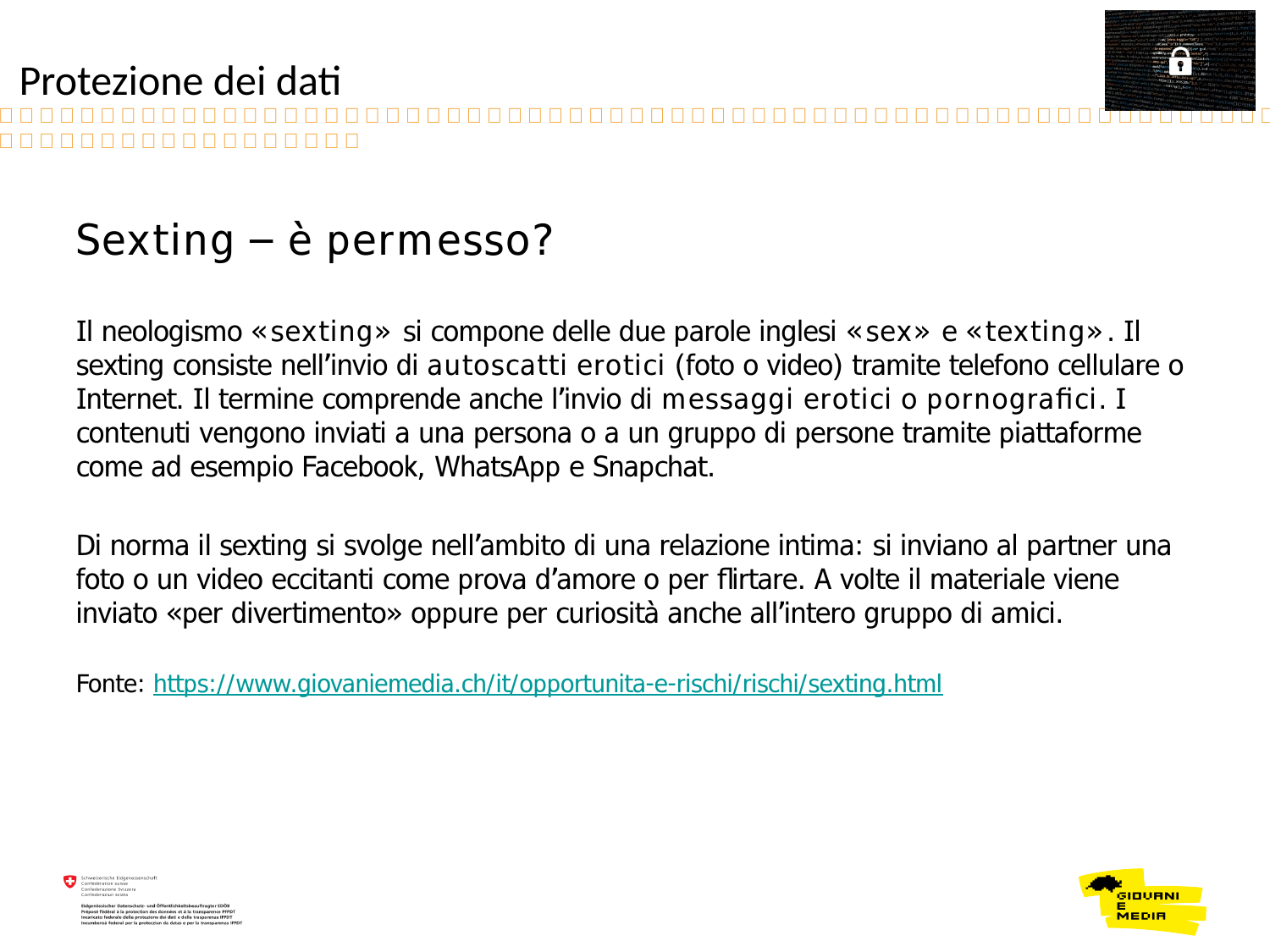

Protezione dei dati
Sexting – è permesso?

Il neologismo «sexting» si compone delle due parole inglesi «sex» e «texting». Il sexting consiste nell’invio di autoscatti erotici (foto o video) tramite telefono cellulare o Internet. Il termine comprende anche l’invio di messaggi erotici o pornografici. I contenuti vengono inviati a una persona o a un gruppo di persone tramite piattaforme come ad esempio Facebook, WhatsApp e Snapchat.

Di norma il sexting si svolge nell’ambito di una relazione intima: si inviano al partner una foto o un video eccitanti come prova d’amore o per flirtare. A volte il materiale viene inviato «per divertimento» oppure per curiosità anche all’intero gruppo di amici.

Fonte: https://www.giovaniemedia.ch/it/opportunita-e-rischi/rischi/sexting.html